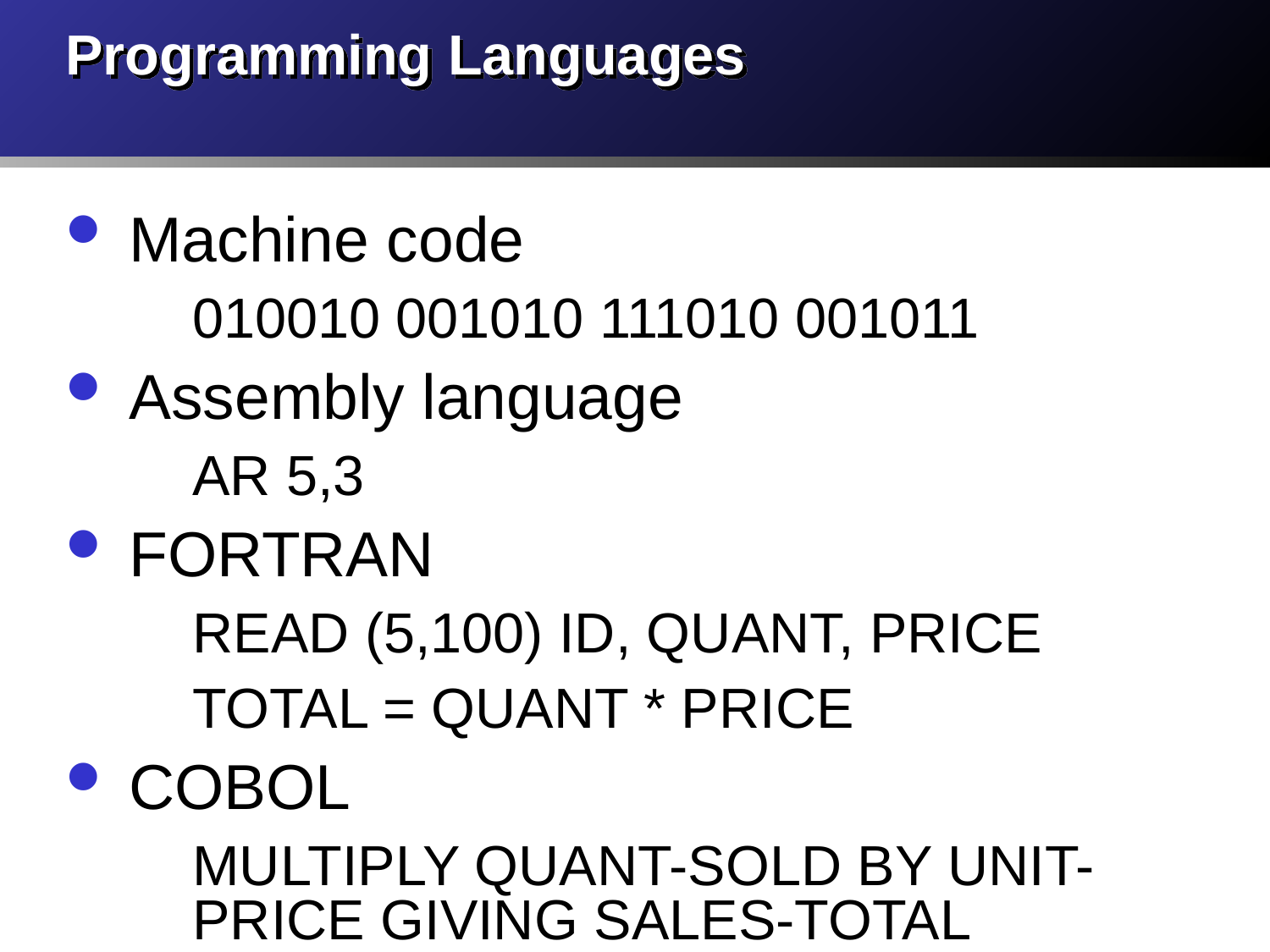

# Programming Languages
Machine code
	010010 001010 111010 001011
Assembly language
	AR 5,3
FORTRAN
	READ (5,100) ID, QUANT, PRICE
	TOTAL = QUANT * PRICE
COBOL
	MULTIPLY QUANT-SOLD BY UNIT-	PRICE GIVING SALES-TOTAL